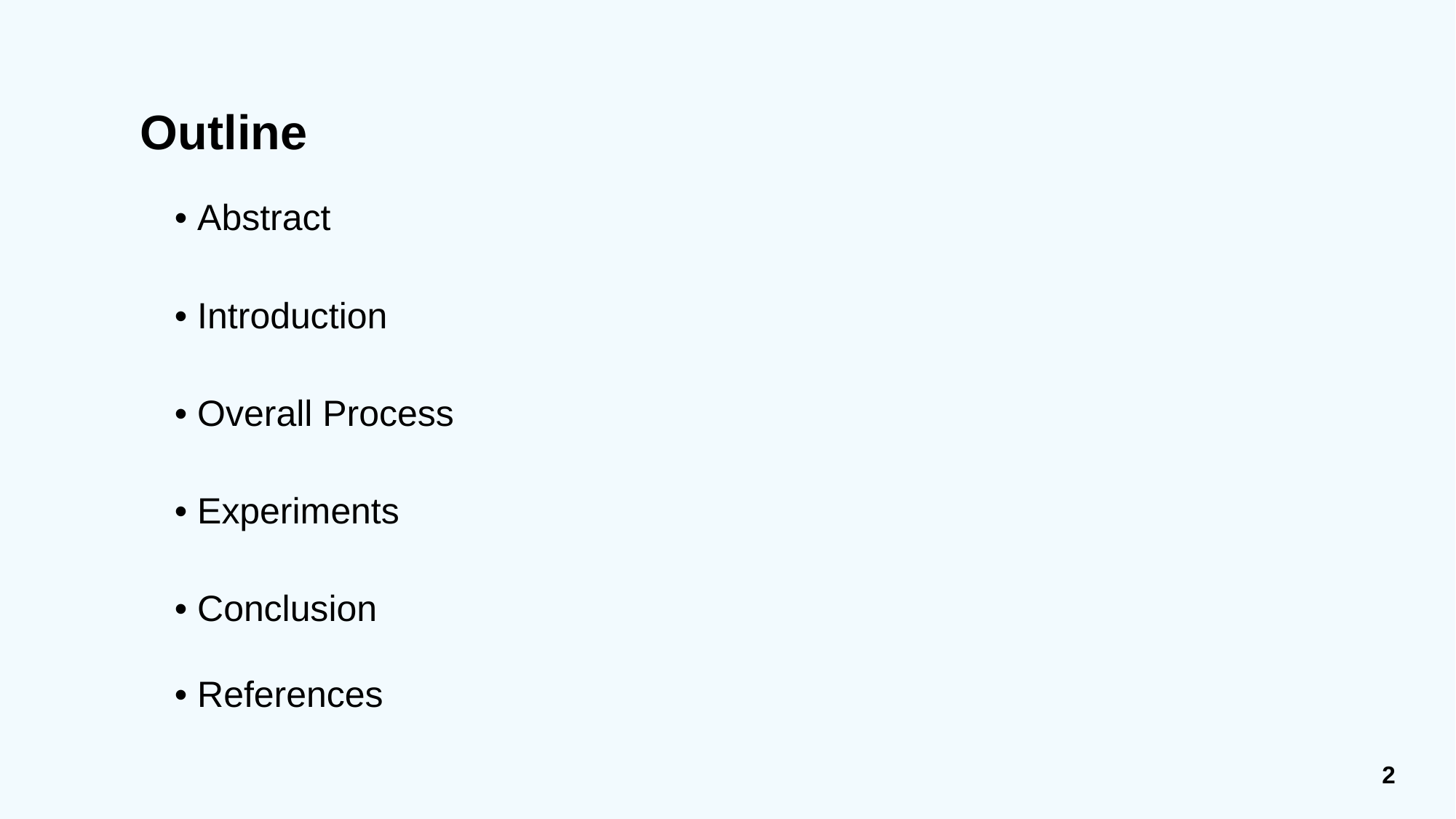

Outline
• Abstract
• Introduction
• Overall Process
• Experiments
• Conclusion
• References
2